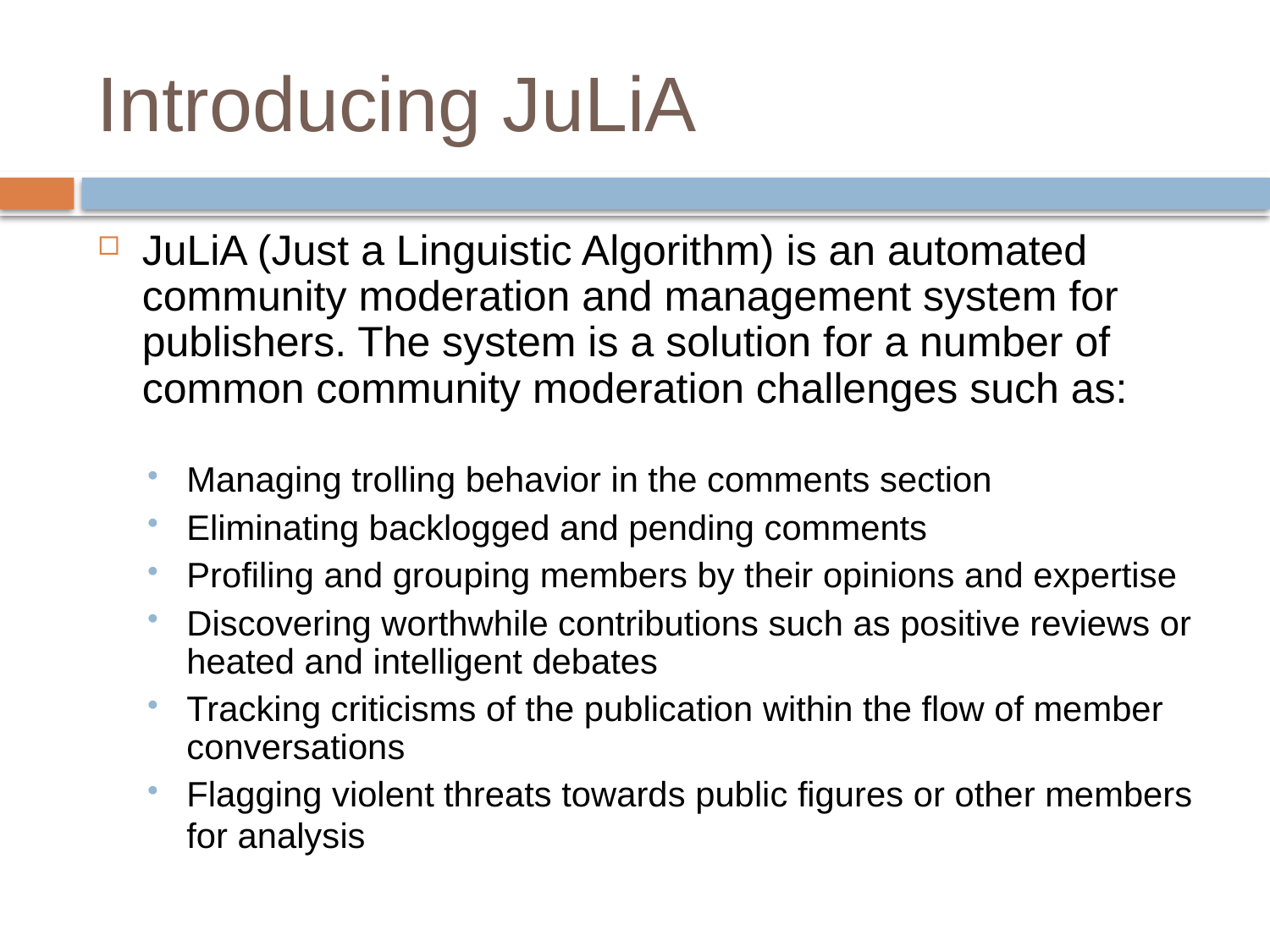

Introducing JuLiA
JuLiA (Just a Linguistic Algorithm) is an automated community moderation and management system for publishers. The system is a solution for a number of common community moderation challenges such as:

Managing trolling behavior in the comments section
Eliminating backlogged and pending comments
Profiling and grouping members by their opinions and expertise
Discovering worthwhile contributions such as positive reviews or heated and intelligent debates
Tracking criticisms of the publication within the flow of member conversations
Flagging violent threats towards public figures or other members for analysis